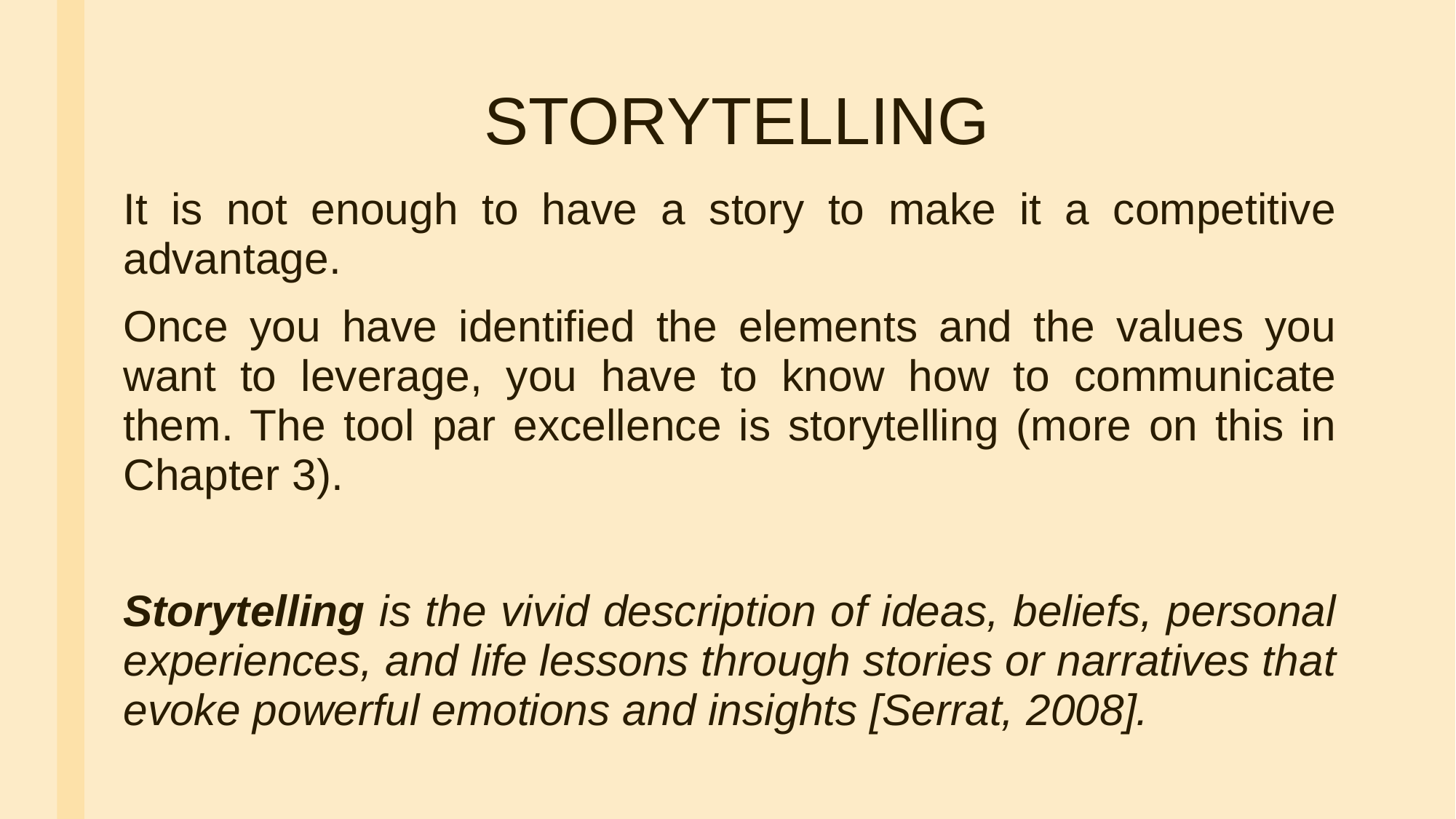

# STORYTELLING
It is not enough to have a story to make it a competitive advantage.
Once you have identified the elements and the values you want to leverage, you have to know how to communicate them. The tool par excellence is storytelling (more on this in Chapter 3).

Storytelling is the vivid description of ideas, beliefs, personal experiences, and life lessons through stories or narratives that evoke powerful emotions and insights [Serrat, 2008].